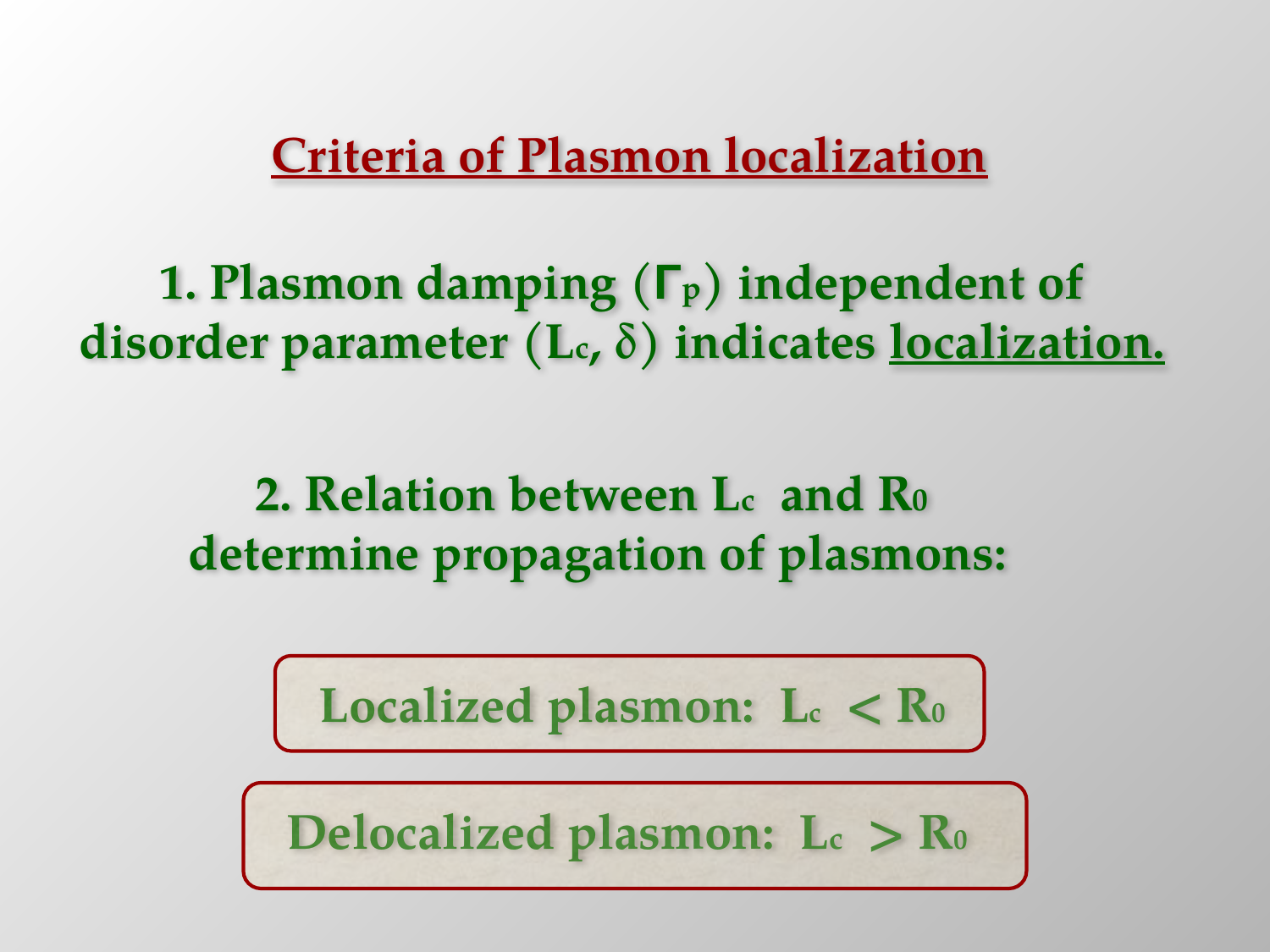

Criteria of Plasmon localization
1. Plasmon damping (Гp) independent of
disorder parameter (Lc, δ) indicates localization.
2. Relation between Lc  and R0
determine propagation of plasmons:

Localized plasmon:  Lc  < R0

Delocalized plasmon:  Lc  > R0